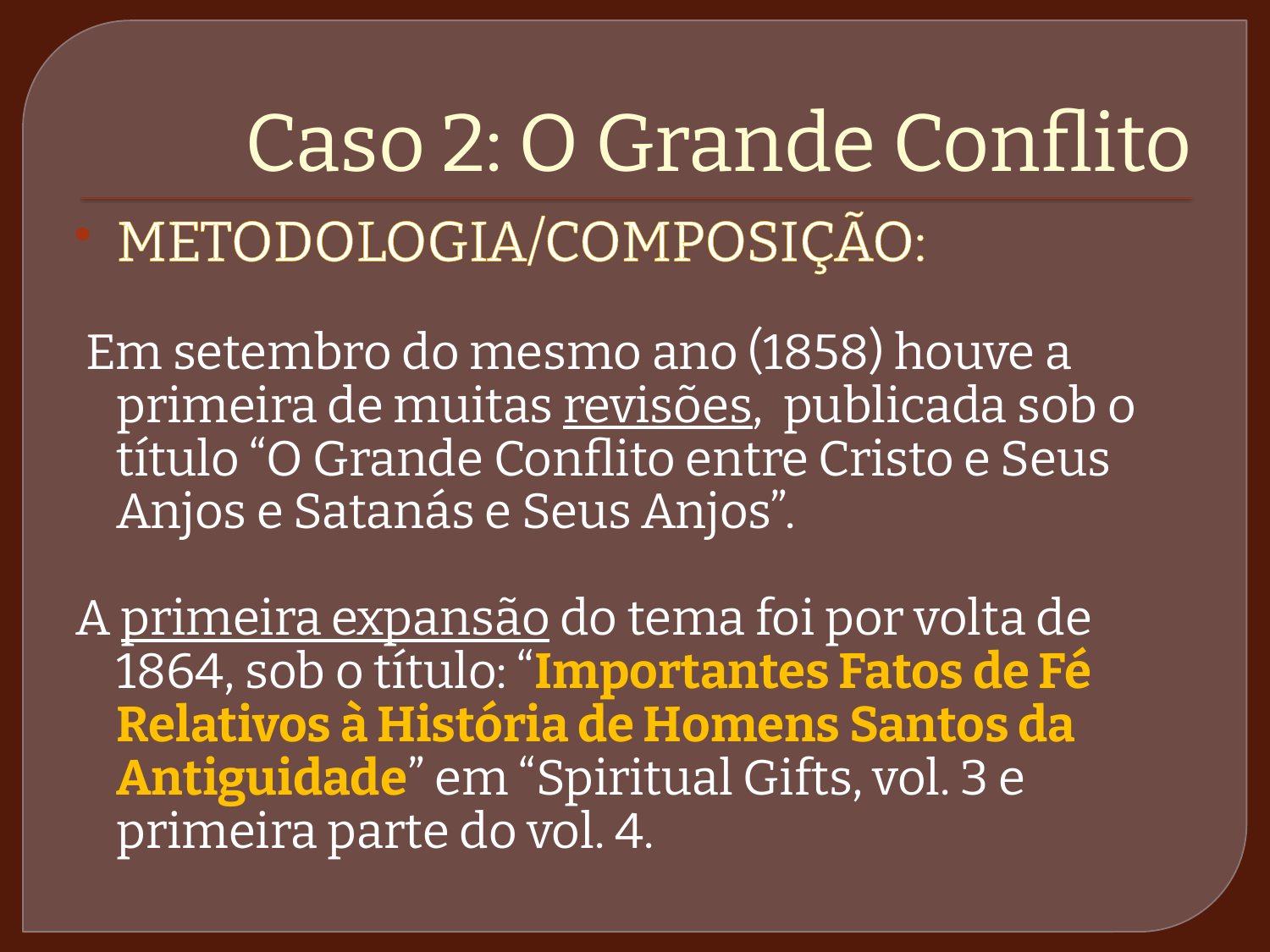

# Caso 2: O Grande Conflito
METODOLOGIA/COMPOSIÇÃO:

 Em setembro do mesmo ano (1858) houve a primeira de muitas revisões,  publicada sob o título “O Grande Conflito entre Cristo e Seus Anjos e Satanás e Seus Anjos”.

A primeira expansão do tema foi por volta de 1864, sob o título: “Importantes Fatos de Fé Relativos à História de Homens Santos da Antiguidade” em “Spiritual Gifts, vol. 3 e primeira parte do vol. 4.